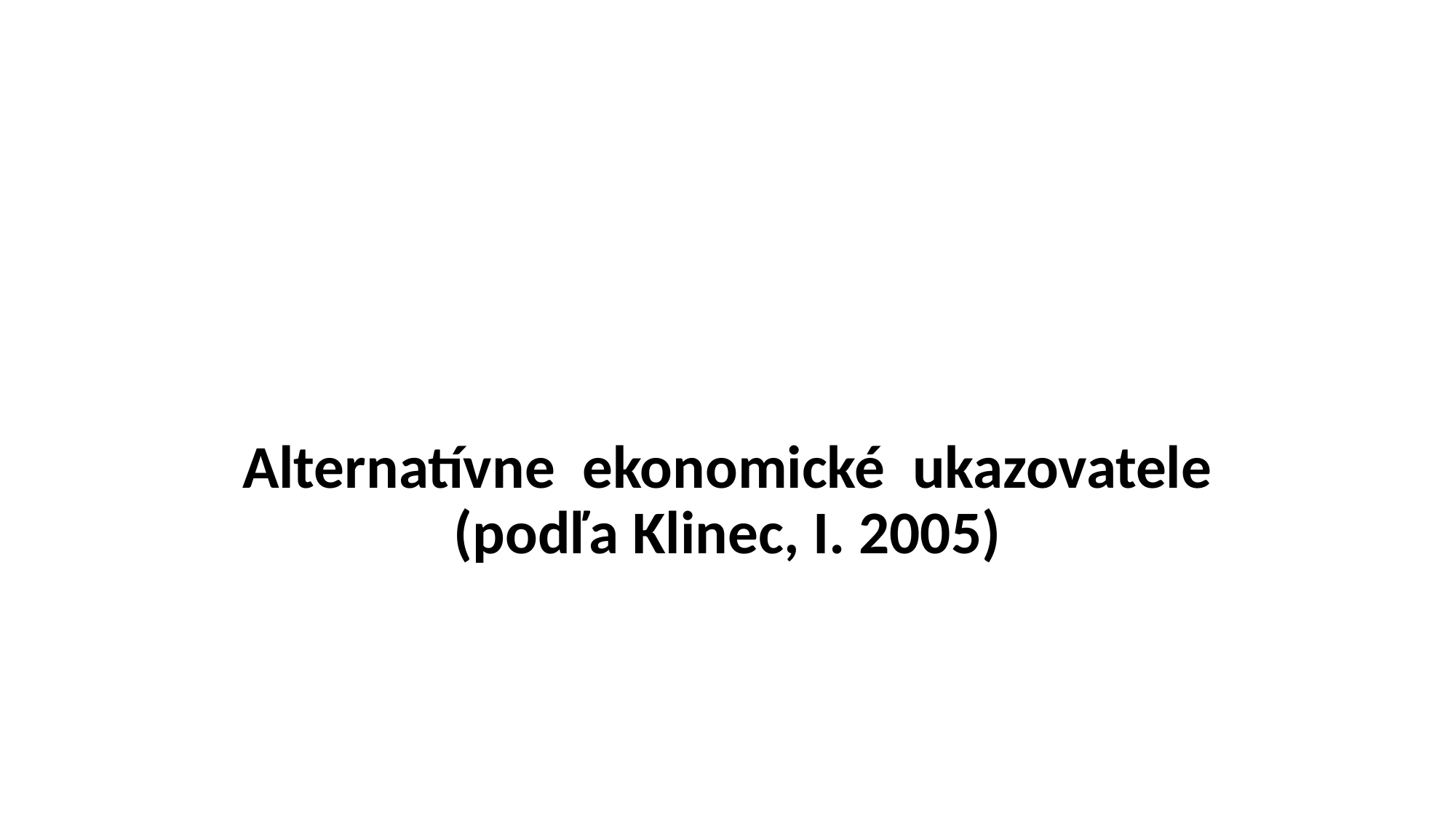

#
Alternatívne  ekonomické  ukazovatele
(podľa Klinec, I. 2005)